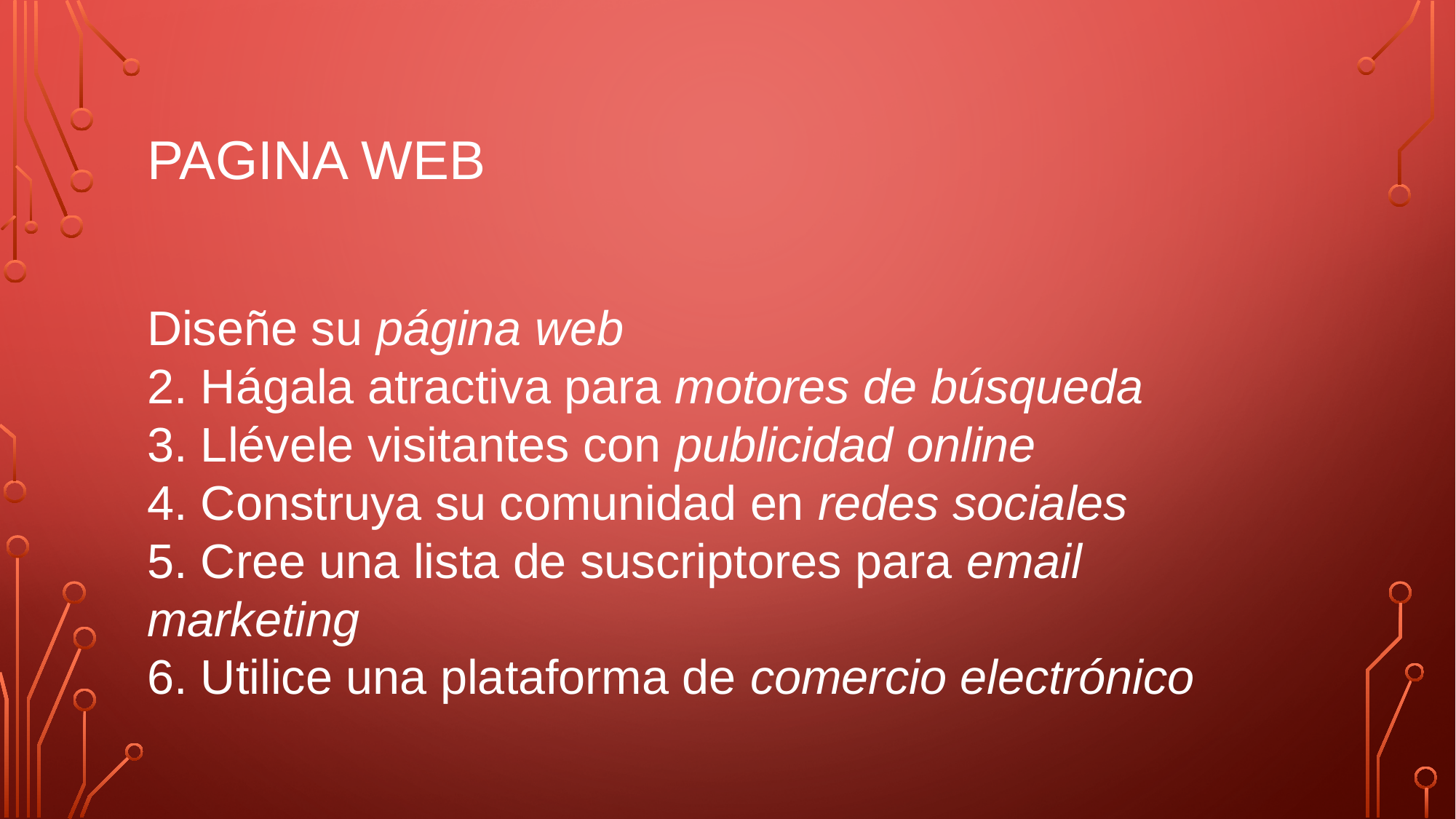

# Pagina web
Diseñe su página web
2. Hágala atractiva para motores de búsqueda
3. Llévele visitantes con publicidad online
4. Construya su comunidad en redes sociales
5. Cree una lista de suscriptores para email marketing
6. Utilice una plataforma de comercio electrónico